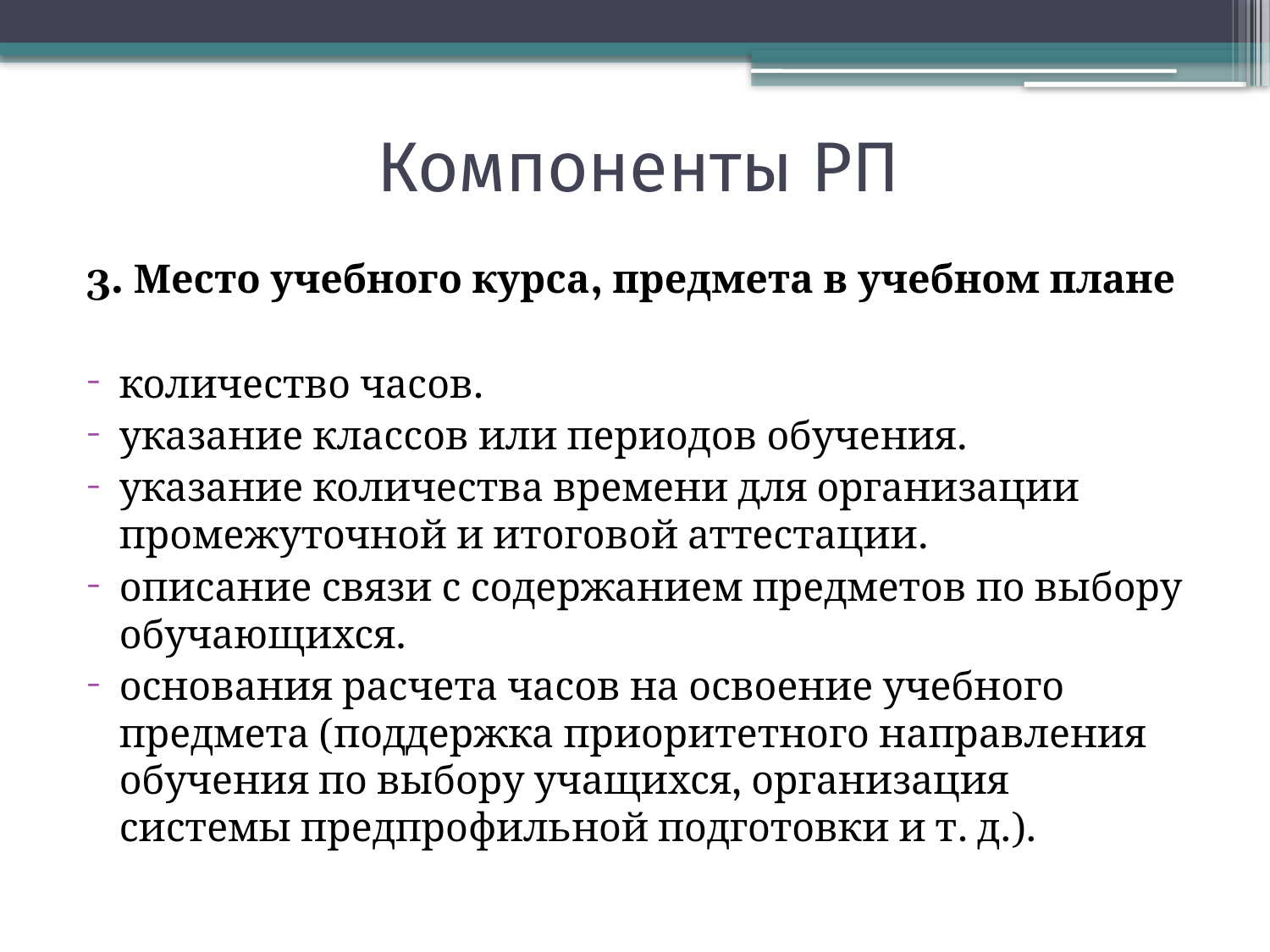

# Компоненты РП
3. Место учебного курса, предмета в учебном плане

количество часов.
указание классов или периодов обучения.
указание количества времени для организации промежуточной и итоговой аттестации.
описание связи с содержанием предметов по выбору обучающихся.
основания расчета часов на освоение учебного предмета (поддержка приоритетного направления обучения по выбору учащихся, организация системы предпрофильной подготовки и т. д.).